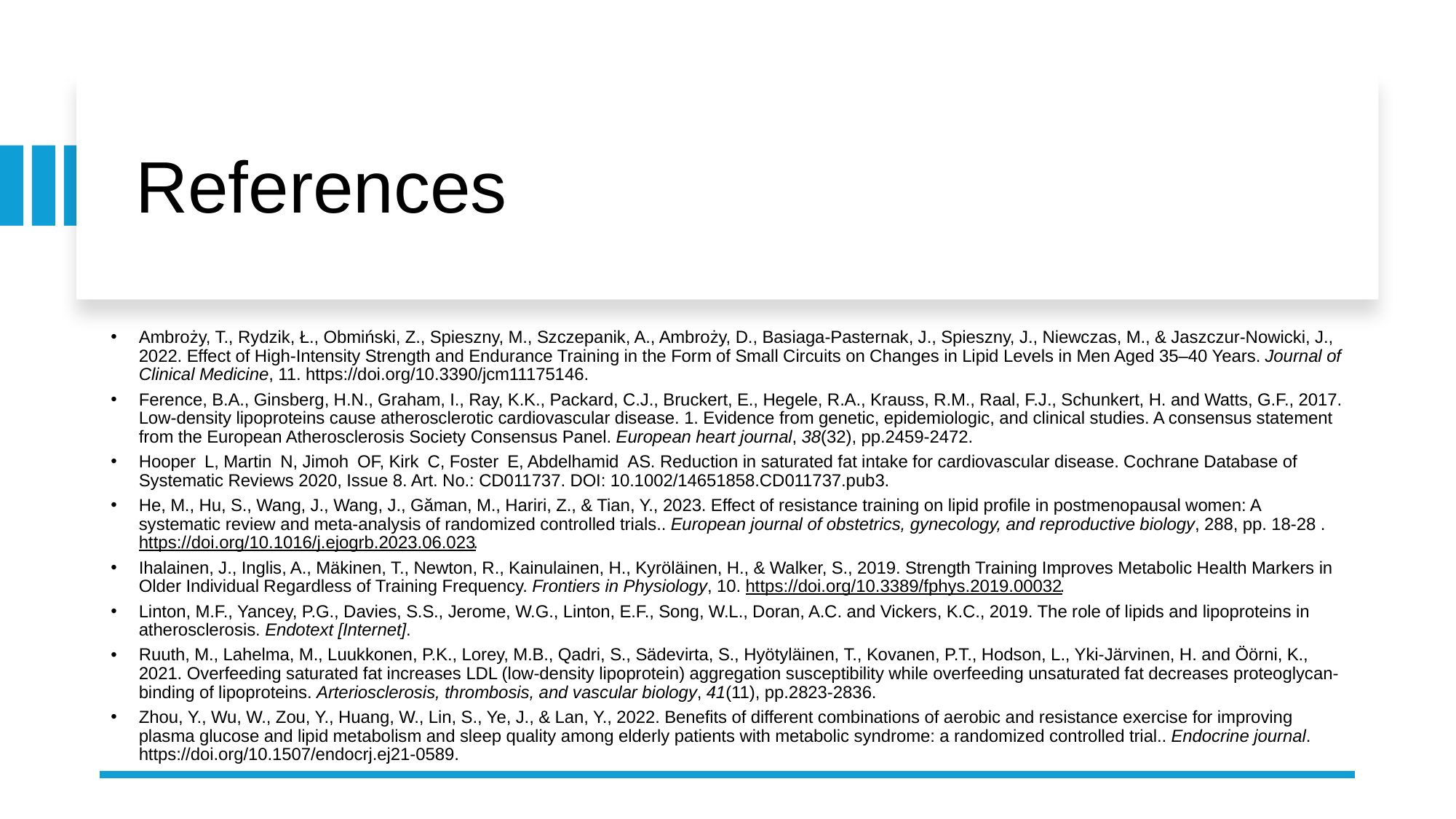

# References

Ambroży, T., Rydzik, Ł., Obmiński, Z., Spieszny, M., Szczepanik, A., Ambroży, D., Basiaga-Pasternak, J., Spieszny, J., Niewczas, M., & Jaszczur-Nowicki, J., 2022. Effect of High-Intensity Strength and Endurance Training in the Form of Small Circuits on Changes in Lipid Levels in Men Aged 35–40 Years. Journal of Clinical Medicine, 11. https://doi.org/10.3390/jcm11175146.
Ference, B.A., Ginsberg, H.N., Graham, I., Ray, K.K., Packard, C.J., Bruckert, E., Hegele, R.A., Krauss, R.M., Raal, F.J., Schunkert, H. and Watts, G.F., 2017. Low-density lipoproteins cause atherosclerotic cardiovascular disease. 1. Evidence from genetic, epidemiologic, and clinical studies. A consensus statement from the European Atherosclerosis Society Consensus Panel. European heart journal, 38(32), pp.2459-2472.
Hooper L, Martin N, Jimoh OF, Kirk C, Foster E, Abdelhamid AS. Reduction in saturated fat intake for cardiovascular disease. Cochrane Database of Systematic Reviews 2020, Issue 8. Art. No.: CD011737. DOI: 10.1002/14651858.CD011737.pub3.
He, M., Hu, S., Wang, J., Wang, J., Găman, M., Hariri, Z., & Tian, Y., 2023. Effect of resistance training on lipid profile in postmenopausal women: A systematic review and meta-analysis of randomized controlled trials.. European journal of obstetrics, gynecology, and reproductive biology, 288, pp. 18-28 . https://doi.org/10.1016/j.ejogrb.2023.06.023.
Ihalainen, J., Inglis, A., Mäkinen, T., Newton, R., Kainulainen, H., Kyröläinen, H., & Walker, S., 2019. Strength Training Improves Metabolic Health Markers in Older Individual Regardless of Training Frequency. Frontiers in Physiology, 10. https://doi.org/10.3389/fphys.2019.00032.
Linton, M.F., Yancey, P.G., Davies, S.S., Jerome, W.G., Linton, E.F., Song, W.L., Doran, A.C. and Vickers, K.C., 2019. The role of lipids and lipoproteins in atherosclerosis. Endotext [Internet].
Ruuth, M., Lahelma, M., Luukkonen, P.K., Lorey, M.B., Qadri, S., Sädevirta, S., Hyötyläinen, T., Kovanen, P.T., Hodson, L., Yki-Järvinen, H. and Öörni, K., 2021. Overfeeding saturated fat increases LDL (low-density lipoprotein) aggregation susceptibility while overfeeding unsaturated fat decreases proteoglycan-binding of lipoproteins. Arteriosclerosis, thrombosis, and vascular biology, 41(11), pp.2823-2836.
Zhou, Y., Wu, W., Zou, Y., Huang, W., Lin, S., Ye, J., & Lan, Y., 2022. Benefits of different combinations of aerobic and resistance exercise for improving plasma glucose and lipid metabolism and sleep quality among elderly patients with metabolic syndrome: a randomized controlled trial.. Endocrine journal. https://doi.org/10.1507/endocrj.ej21-0589.